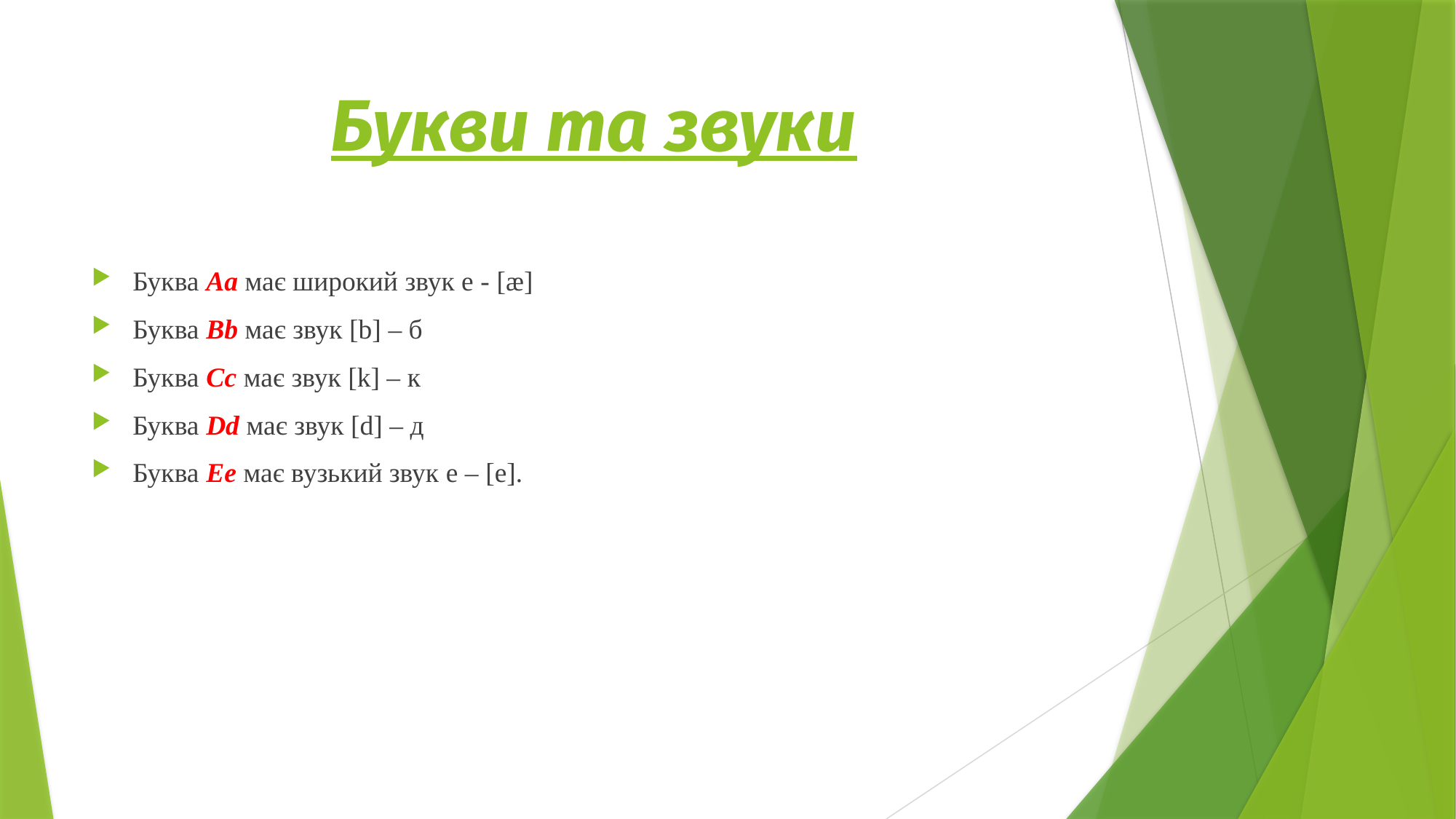

# Букви та звуки
Буква Aa має широкий звук е - [æ]
Буква Bb має звук [b] – б
Буква Сс має звук [k] – к
Буква Dd має звук [d] – д
Буква Ее має вузький звук е – [e].